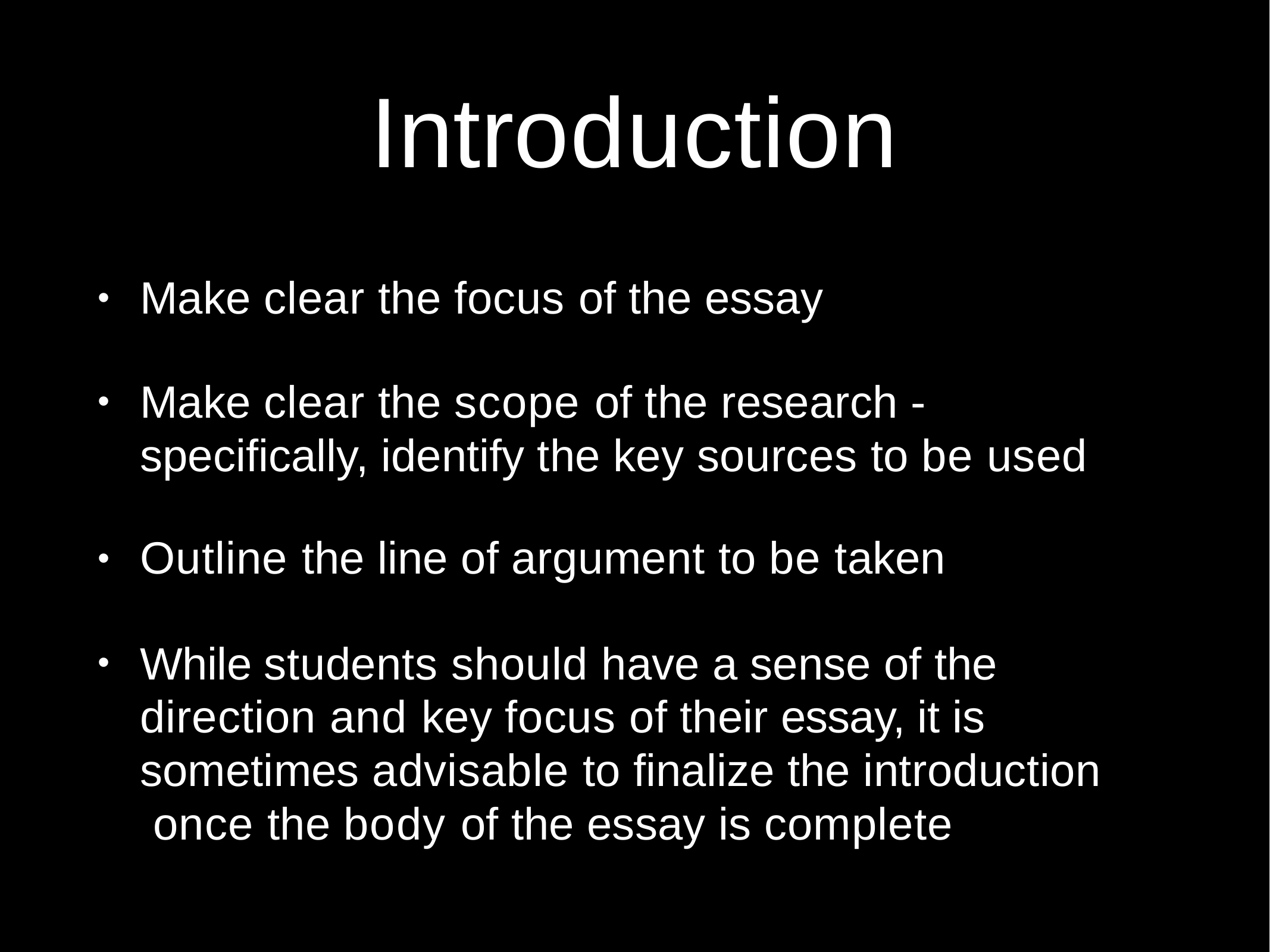

# Introduction
Make clear the focus of the essay
•
Make clear the scope of the research -  specifically, identify the key sources to be used
•
Outline the line of argument to be taken
•
While students should have a sense of the  direction and key focus of their essay, it is  sometimes advisable to finalize the introduction  once the body of the essay is complete
•